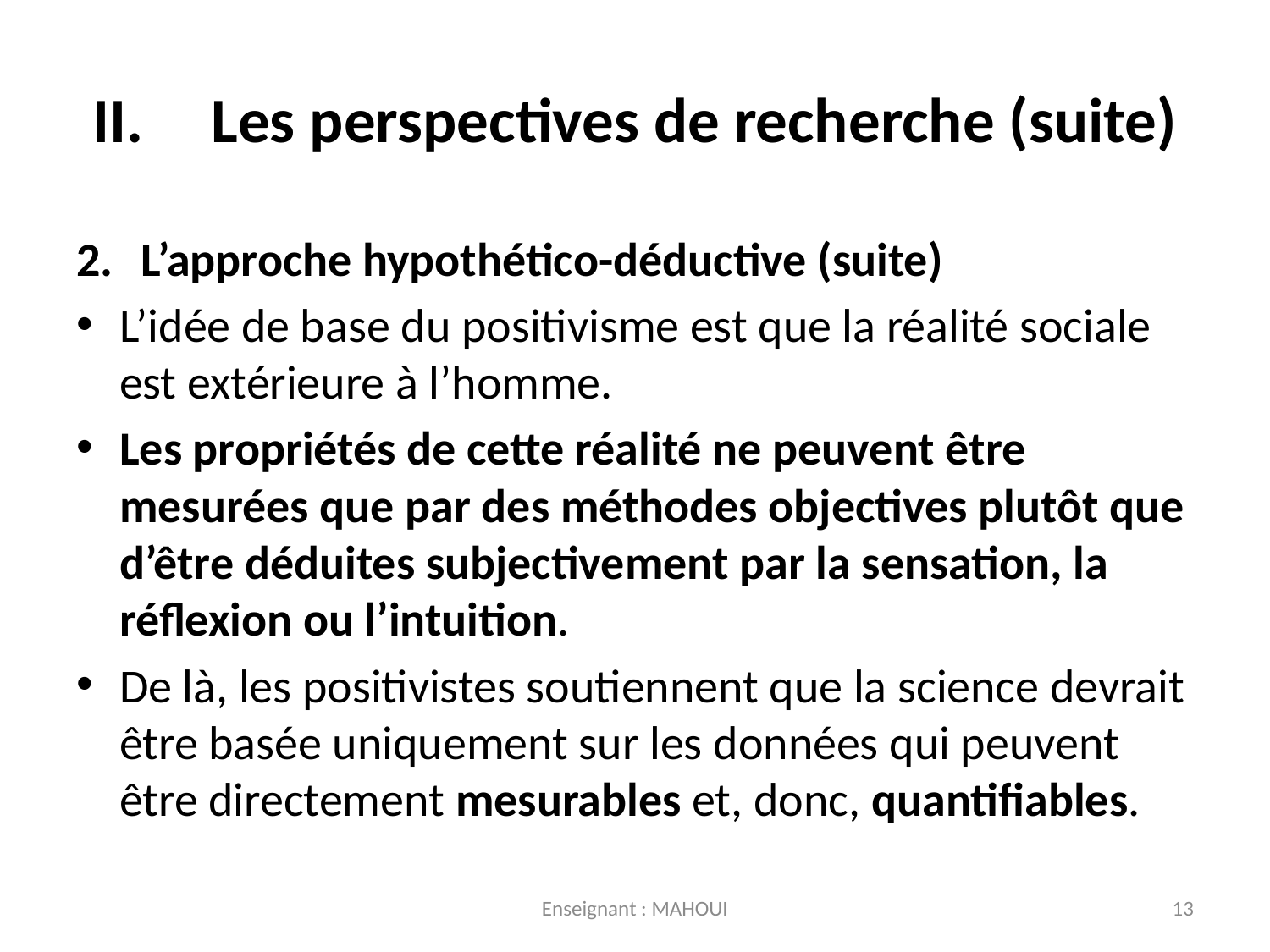

# Les perspectives de recherche (suite)
L’approche hypothético-déductive (suite)
L’idée de base du positivisme est que la réalité sociale est extérieure à l’homme.
Les propriétés de cette réalité ne peuvent être mesurées que par des méthodes objectives plutôt que d’être déduites subjectivement par la sensation, la réflexion ou l’intuition.
De là, les positivistes soutiennent que la science devrait être basée uniquement sur les données qui peuvent être directement mesurables et, donc, quantifiables.
Enseignant : MAHOUI
13